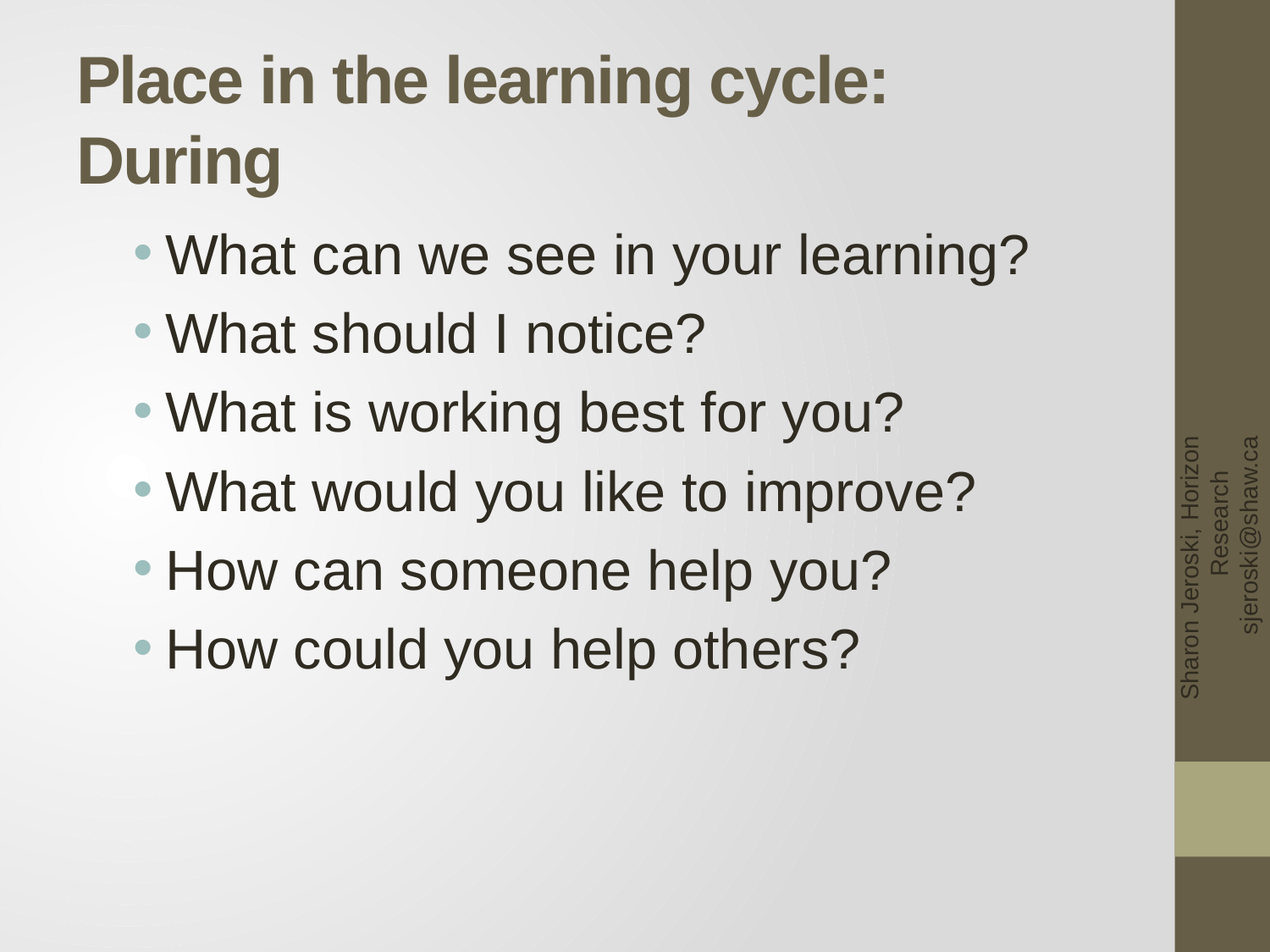

# Place in the learning cycle: During
What can we see in your learning?
What should I notice?
What is working best for you?
What would you like to improve?
How can someone help you?
How could you help others?

Sharon Jeroski, Horizon Research      sjeroski@shaw.ca